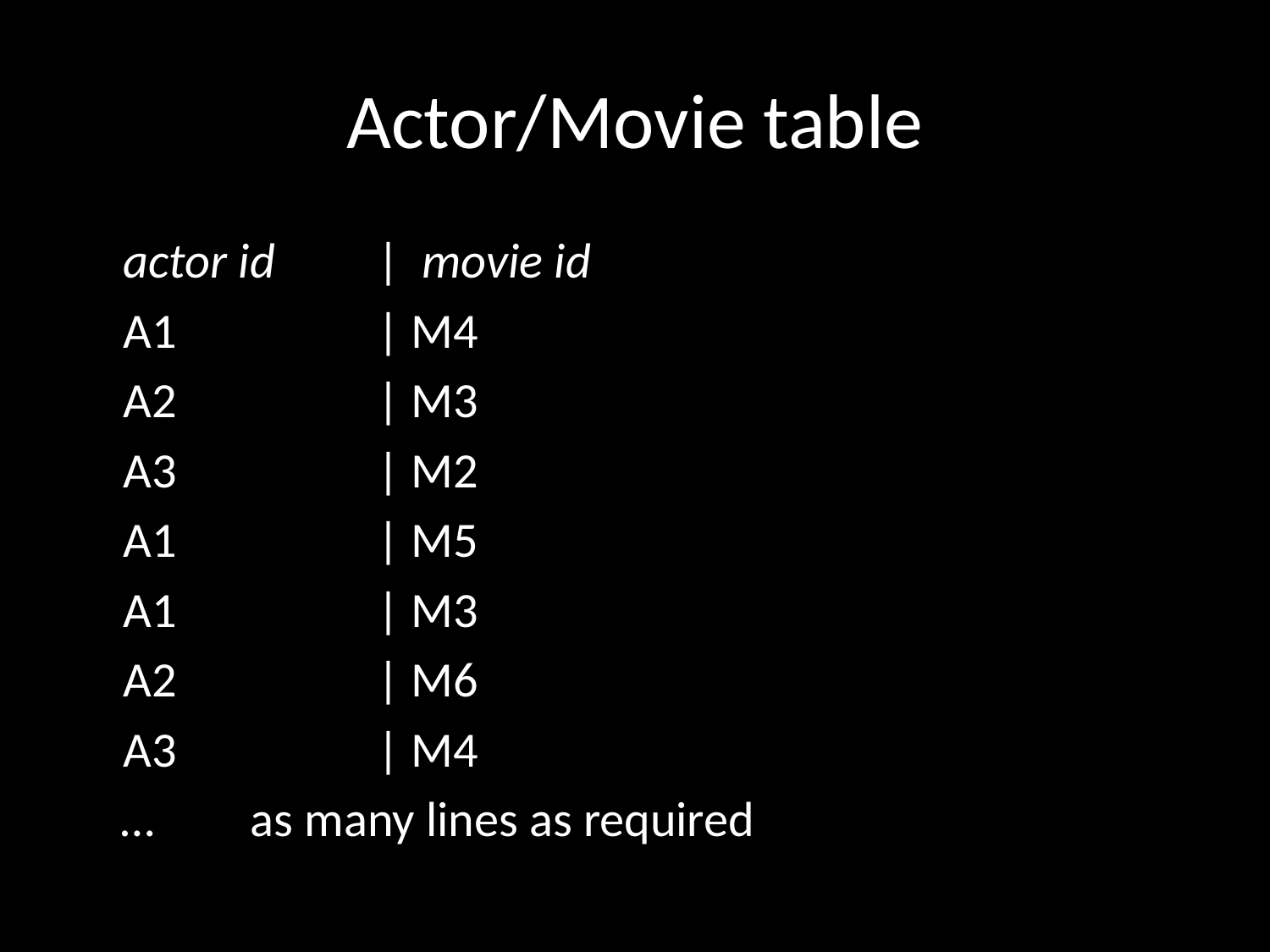

# Actor/Movie table
	actor id	|  movie id
	A1		| M4
	A2		| M3
	A3		| M2
	A1		| M5
	A1		| M3
	A2		| M6
	A3		| M4
    … 	as many lines as required